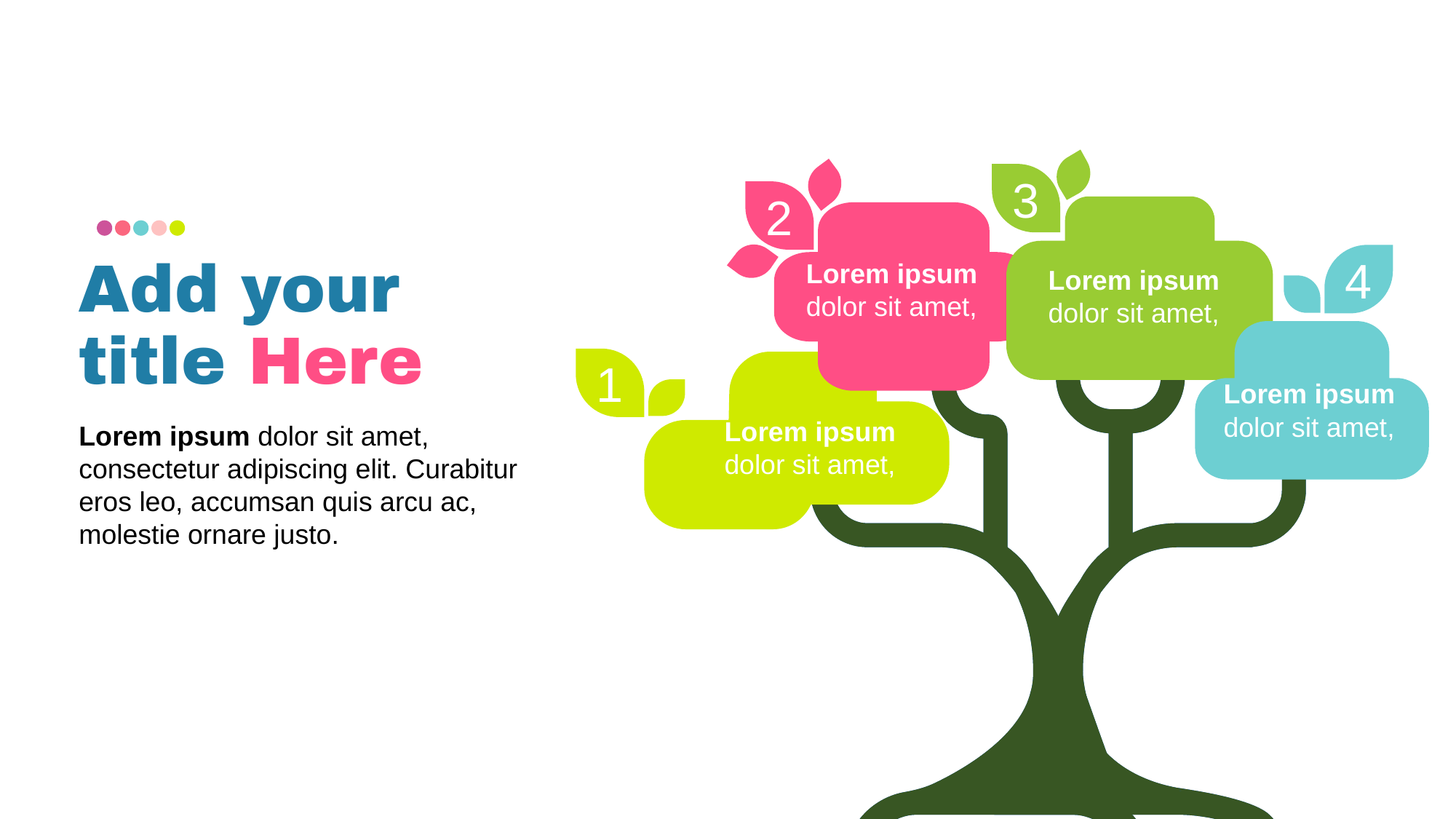

3
2

4

1

# Add your title Here
Lorem ipsum dolor sit amet,
Lorem ipsum dolor sit amet,
Lorem ipsum dolor sit amet,
Lorem ipsum dolor sit amet,
Lorem ipsum dolor sit amet, consectetur adipiscing elit. Curabitur eros leo, accumsan quis arcu ac, molestie ornare justo.